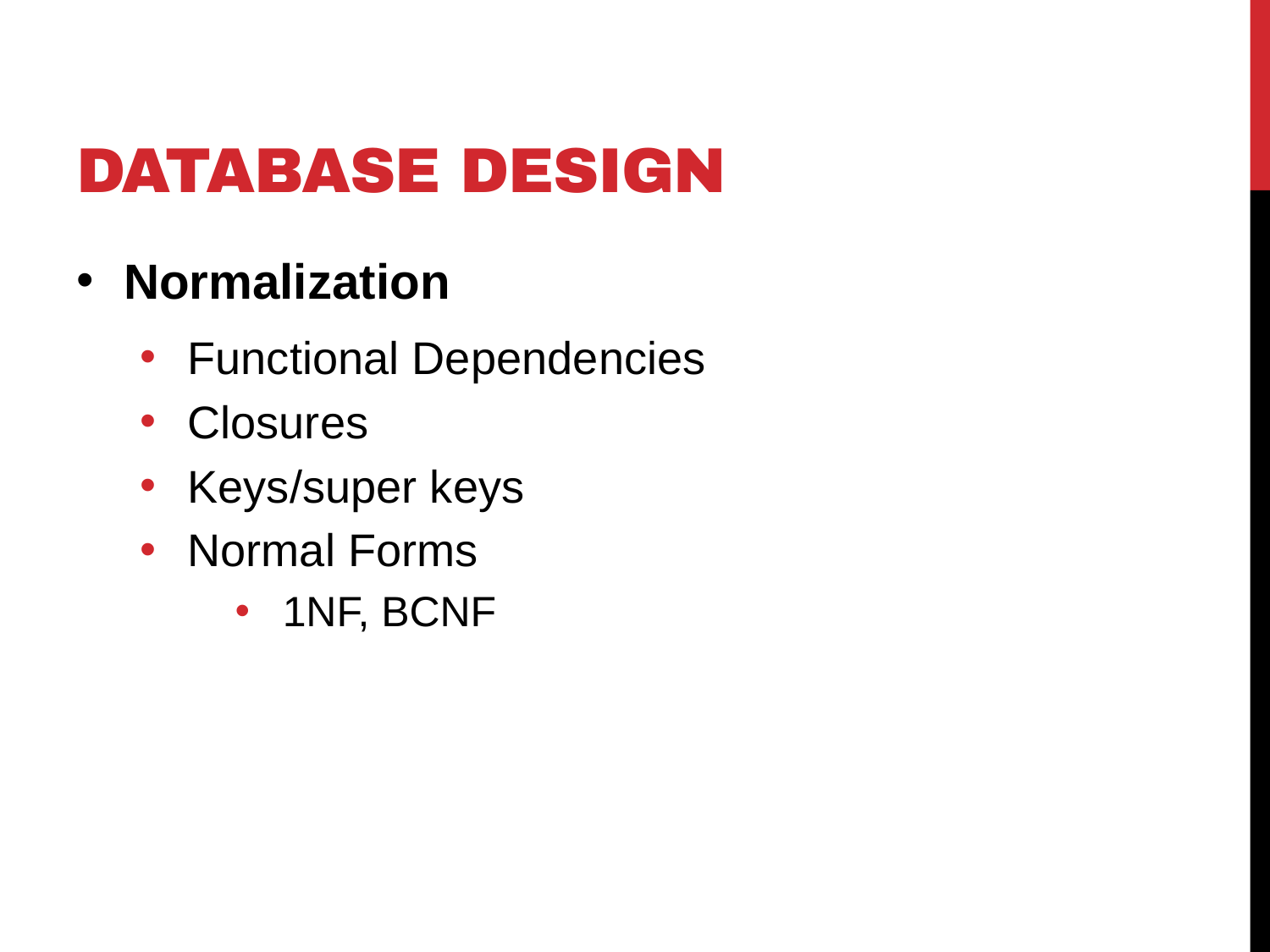

# Database design
Normalization
Functional Dependencies
Closures
Keys/super keys
Normal Forms
1NF, BCNF